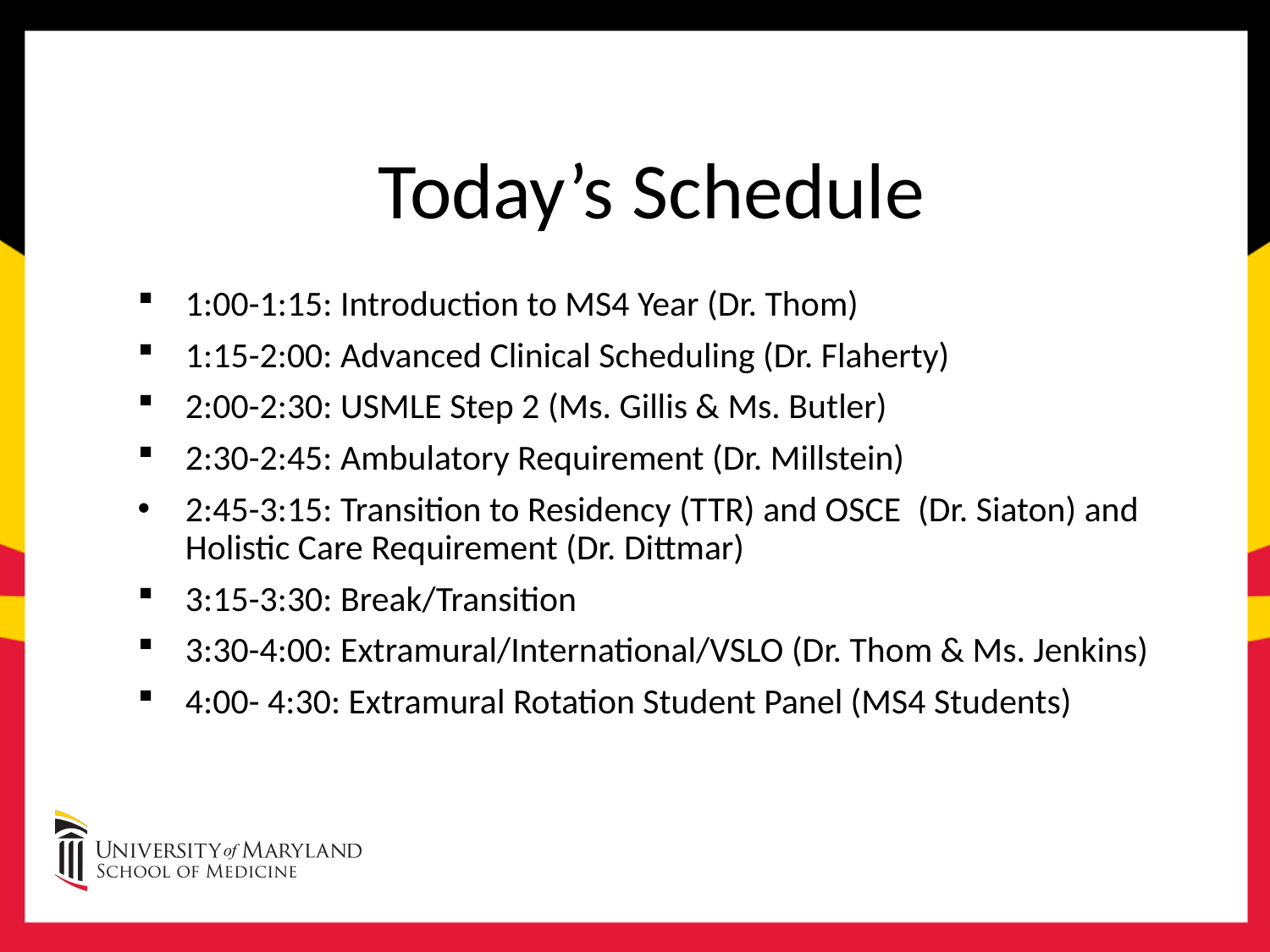

# Today’s Schedule
1:00-1:15: Introduction to MS4 Year (Dr. Thom)
1:15-2:00: Advanced Clinical Scheduling (Dr. Flaherty)
2:00-2:30: USMLE Step 2 (Ms. Gillis & Ms. Butler)
2:30-2:45: Ambulatory Requirement (Dr. Millstein)
2:45-3:15: Transition to Residency (TTR) and OSCE  (Dr. Siaton) and Holistic Care Requirement (Dr. Dittmar)
3:15-3:30: Break/Transition
3:30-4:00: Extramural/International/VSLO (Dr. Thom & Ms. Jenkins)
4:00- 4:30: Extramural Rotation Student Panel (MS4 Students)